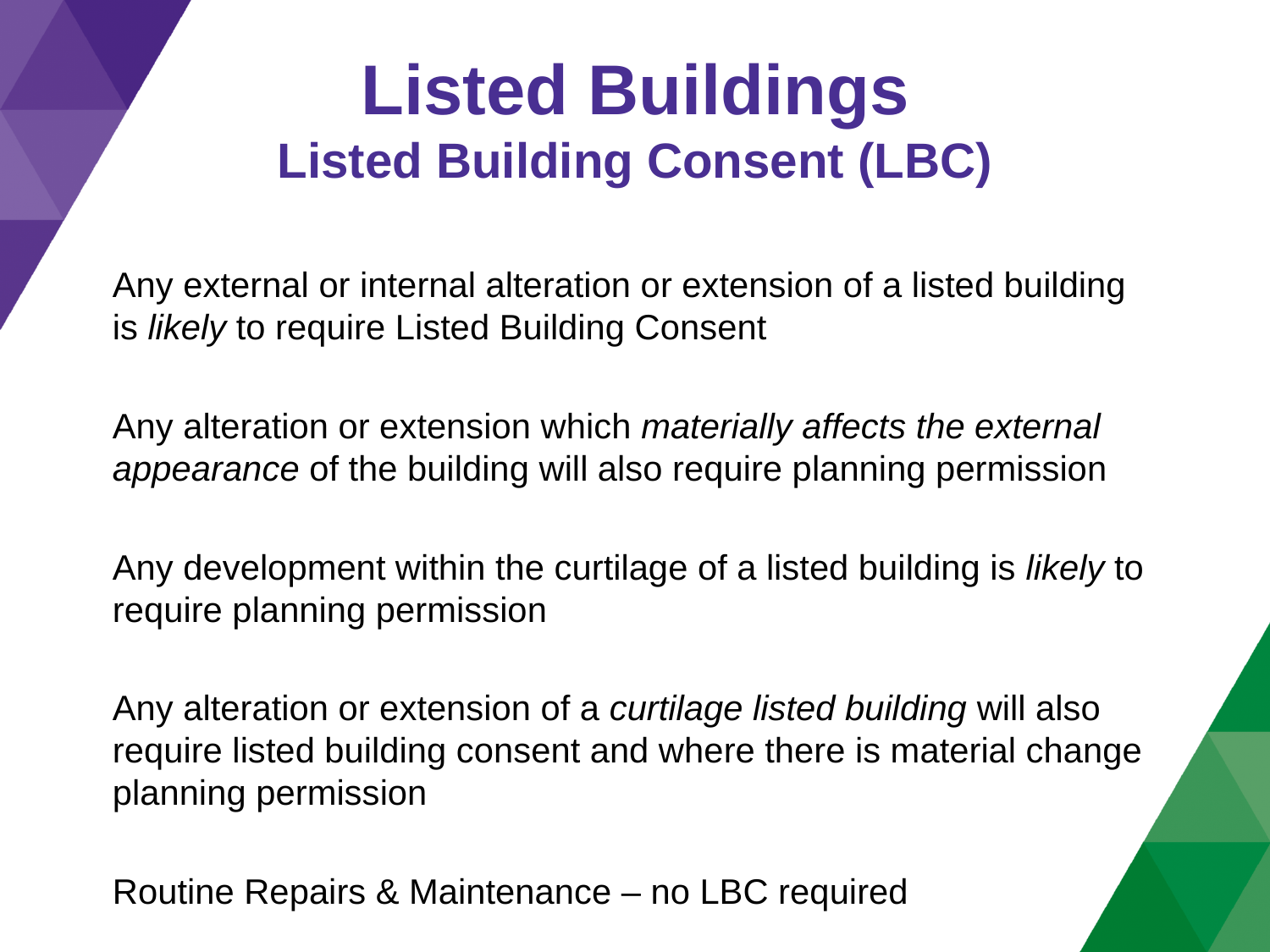

# Listed Buildings Listed Building Consent (LBC)
Any external or internal alteration or extension of a listed building is likely to require Listed Building Consent

Any alteration or extension which materially affects the external appearance of the building will also require planning permission

Any development within the curtilage of a listed building is likely to require planning permission

Any alteration or extension of a curtilage listed building will also require listed building consent and where there is material change planning permission

Routine Repairs & Maintenance – no LBC required